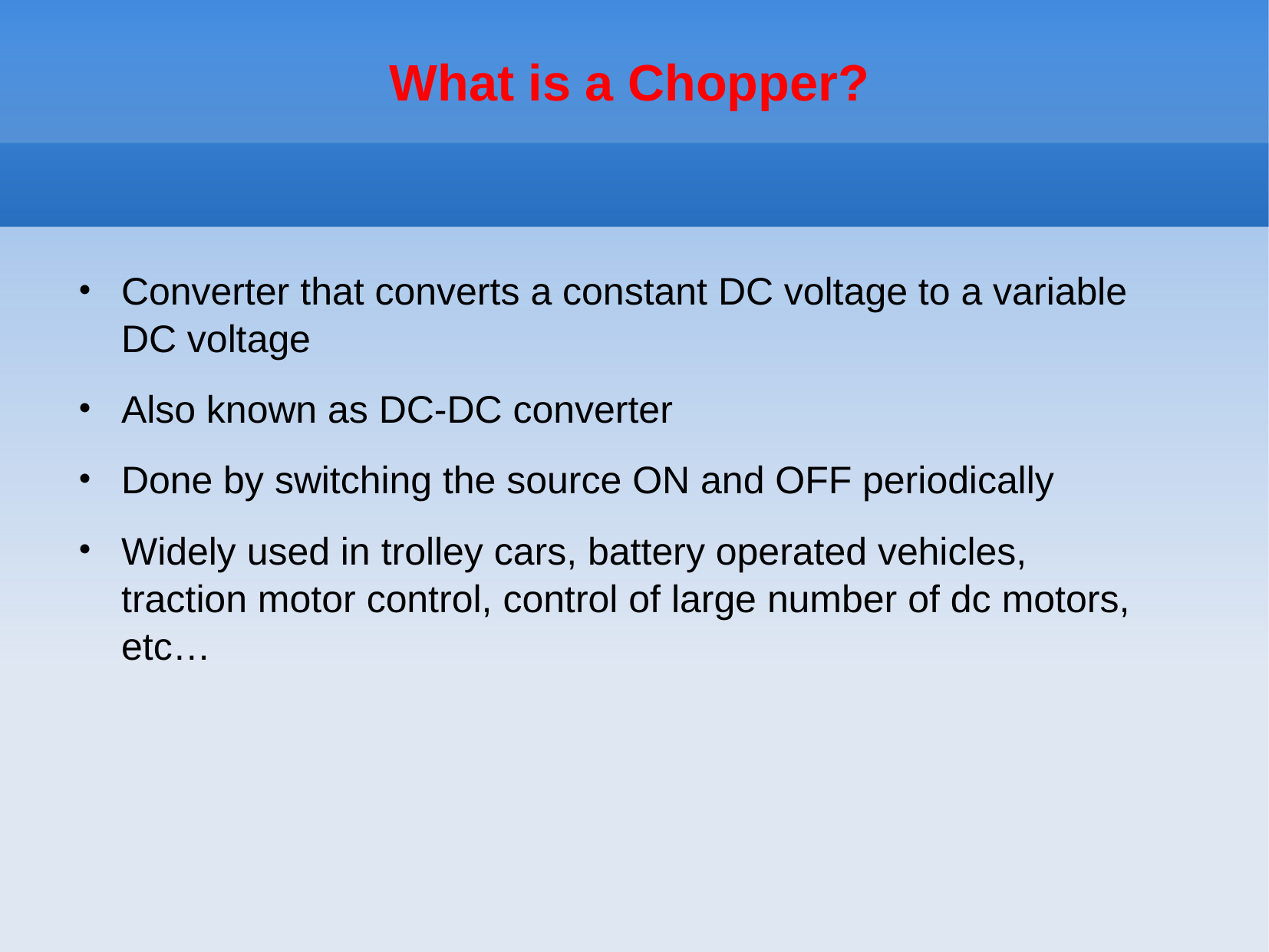

# What is a Chopper?
Converter that converts a constant DC voltage to a variable DC voltage
Also known as DC-DC converter
Done by switching the source ON and OFF periodically
Widely used in trolley cars, battery operated vehicles, traction motor control, control of large number of dc motors, etc…